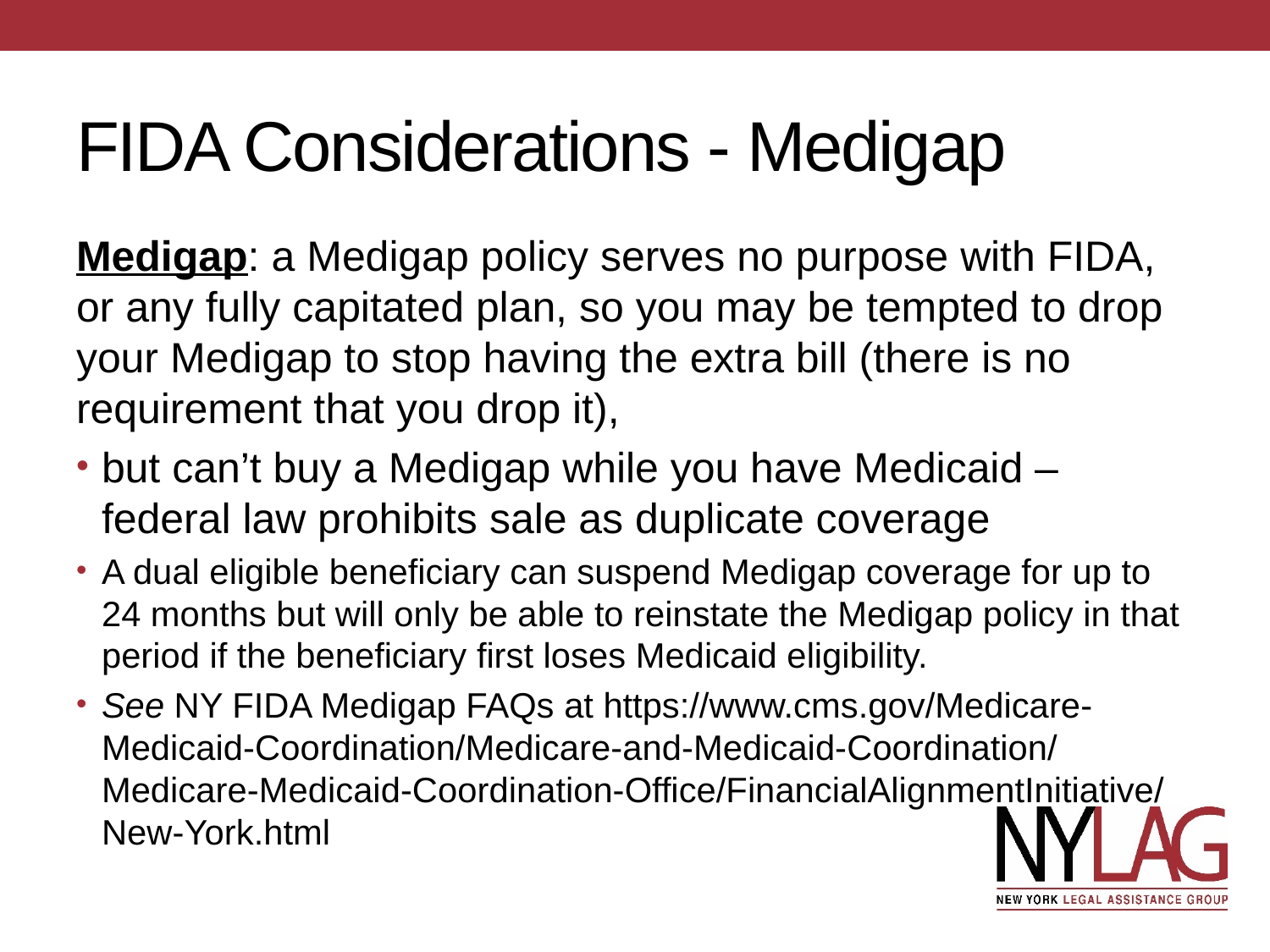

# FIDA Considerations - Medigap
Medigap: a Medigap policy serves no purpose with FIDA, or any fully capitated plan, so you may be tempted to drop your Medigap to stop having the extra bill (there is no requirement that you drop it),
but can’t buy a Medigap while you have Medicaid – federal law prohibits sale as duplicate coverage
A dual eligible beneficiary can suspend Medigap coverage for up to 24 months but will only be able to reinstate the Medigap policy in that period if the beneficiary first loses Medicaid eligibility.
See NY FIDA Medigap FAQs at https://www.cms.gov/Medicare-Medicaid-Coordination/Medicare-and-Medicaid-Coordination/Medicare-Medicaid-Coordination-Office/FinancialAlignmentInitiative/New-York.html